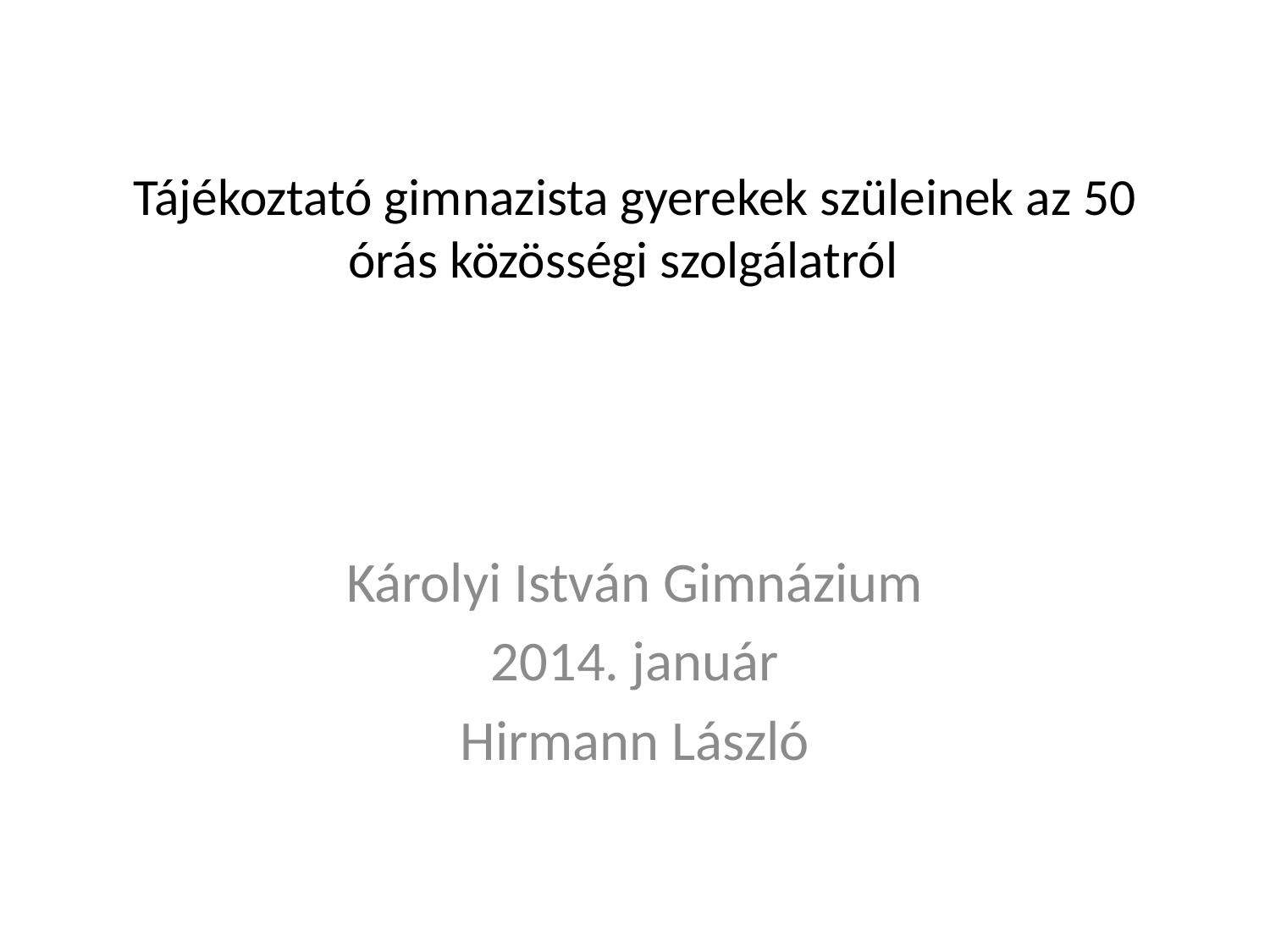

# Tájékoztató gimnazista gyerekek szüleinek az 50 órás közösségi szolgálatról
Károlyi István Gimnázium
2014. január
Hirmann László